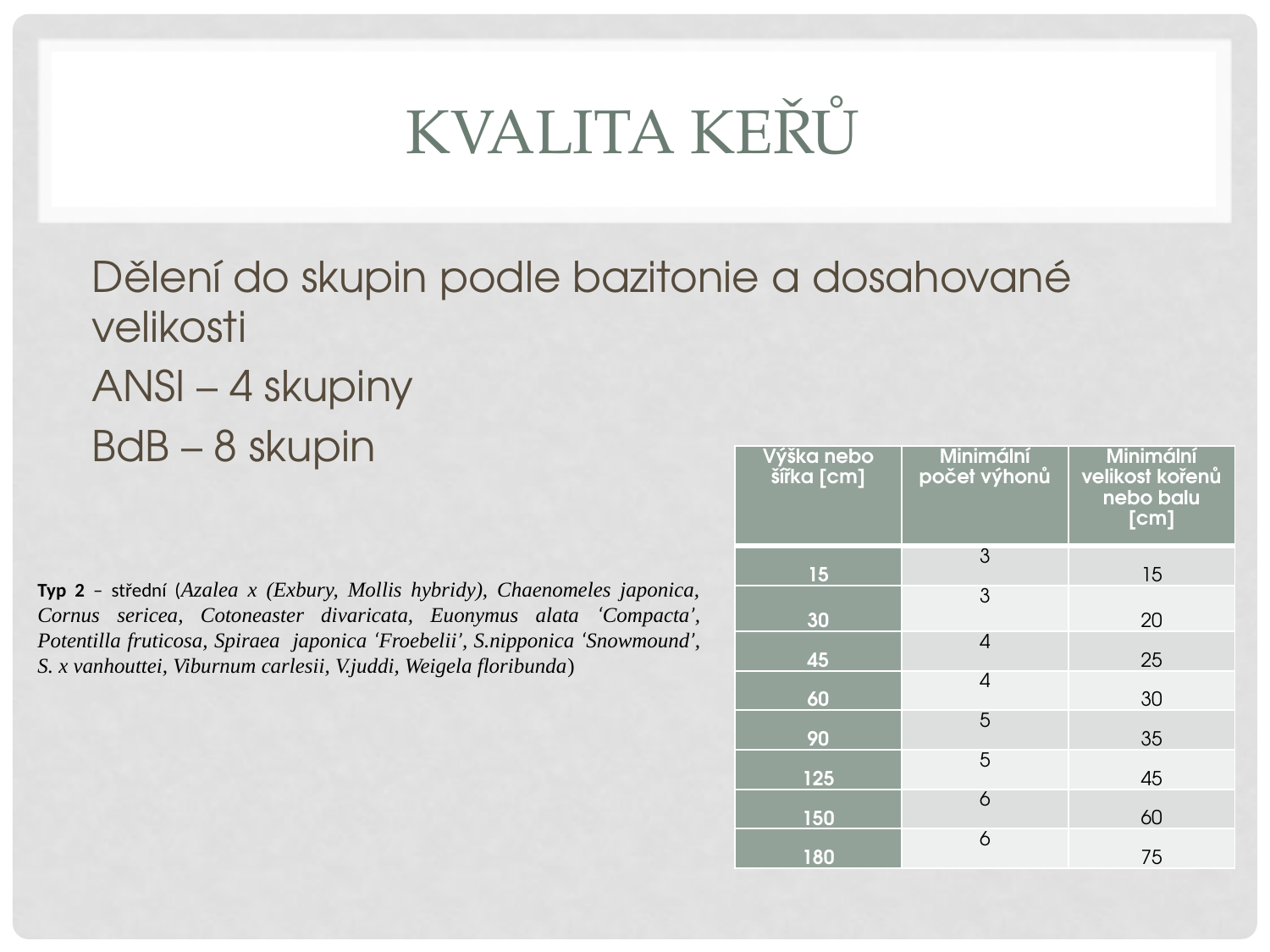

# Kvalita keřů
Dělení do skupin podle bazitonie a dosahované velikosti
ANSI – 4 skupiny
BdB – 8 skupin

| Výška nebo šířka [cm] | Minimální počet výhonů | Minimální velikost kořenů nebo balu [cm] |
| --- | --- | --- |
| 15 | 3 | 15 |
| 30 | 3 | 20 |
| 45 | 4 | 25 |
| 60 | 4 | 30 |
| 90 | 5 | 35 |
| 125 | 5 | 45 |
| 150 | 6 | 60 |
| 180 | 6 | 75 |
Typ 2 – střední (Azalea x (Exbury, Mollis hybridy), Chaenomeles japonica, Cornus sericea, Cotoneaster divaricata, Euonymus alata ‘Compacta’, Potentilla fruticosa, Spiraea  japonica ‘Froebelii’, S.nipponica ‘Snowmound’, S. x vanhouttei, Viburnum carlesii, V.juddi, Weigela floribunda)